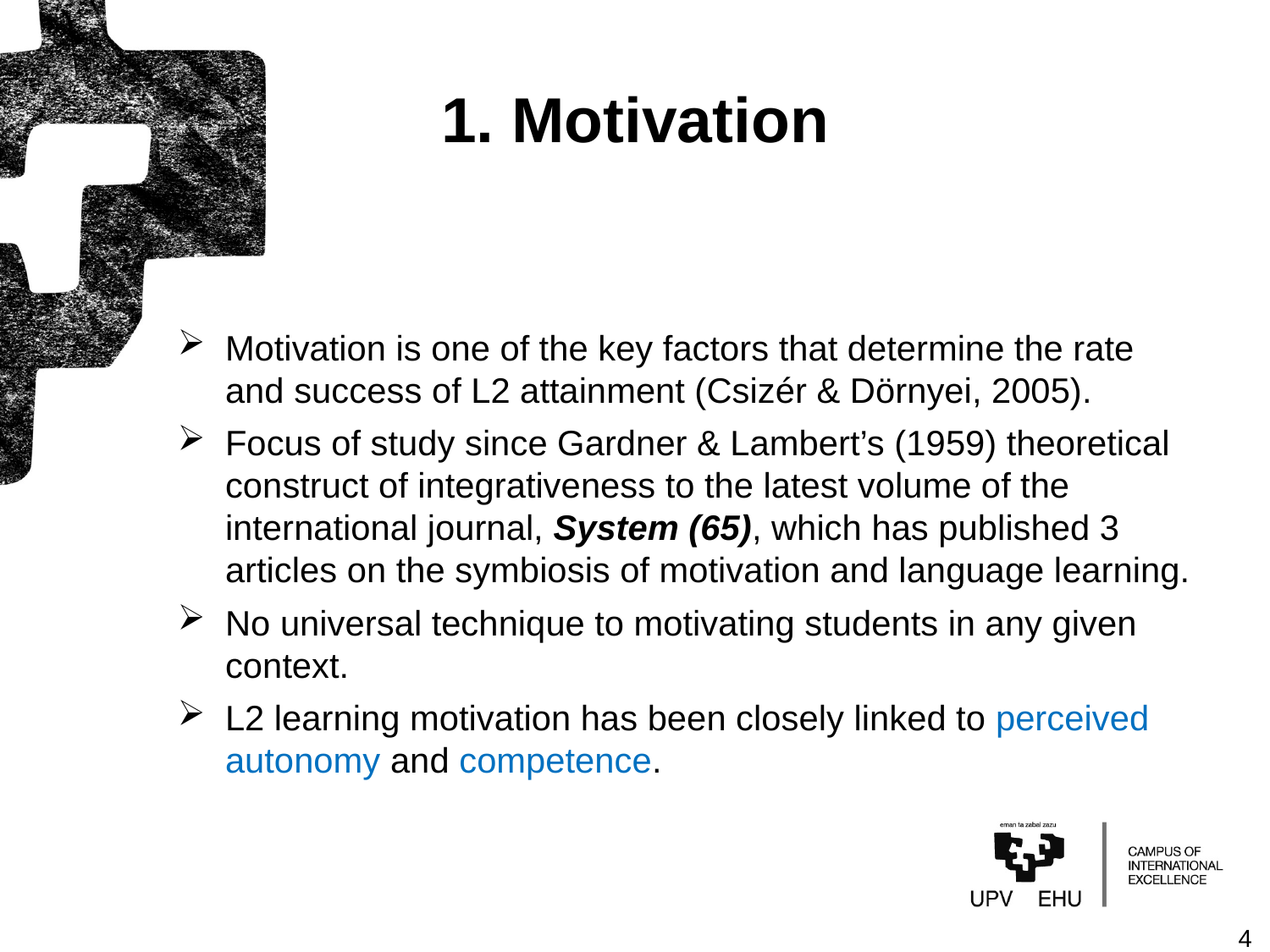

# 1. Motivation

Motivation is one of the key factors that determine the rate and success of L2 attainment (Csizér & Dörnyei, 2005).
Focus of study since Gardner & Lambert’s (1959) theoretical construct of integrativeness to the latest volume of the international journal, System (65), which has published 3 articles on the symbiosis of motivation and language learning.
No universal technique to motivating students in any given context.
L2 learning motivation has been closely linked to perceived autonomy and competence.

4